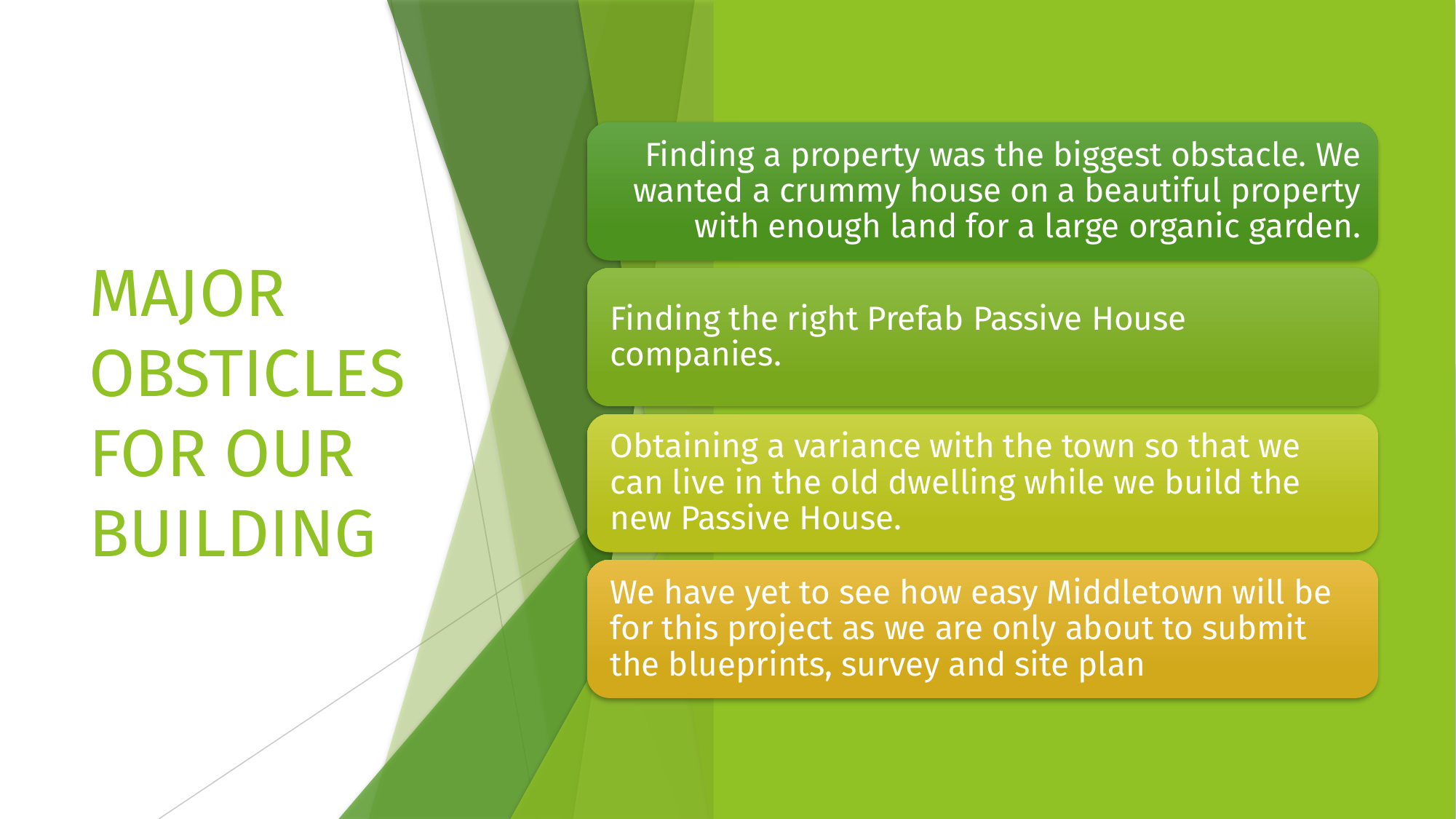

Finding a property was the biggest obstacle. We wanted a crummy house on a beautiful property with enough land for a large organic garden.
Finding the right Prefab Passive House companies.
Obtaining a variance with the town so that we can live in the old dwelling while we build the new Passive House.
We have yet to see how easy Middletown will be for this project as we are only about to submit the blueprints, survey and site plan
# MAJOR OBSTICLES FOR OUR BUILDING